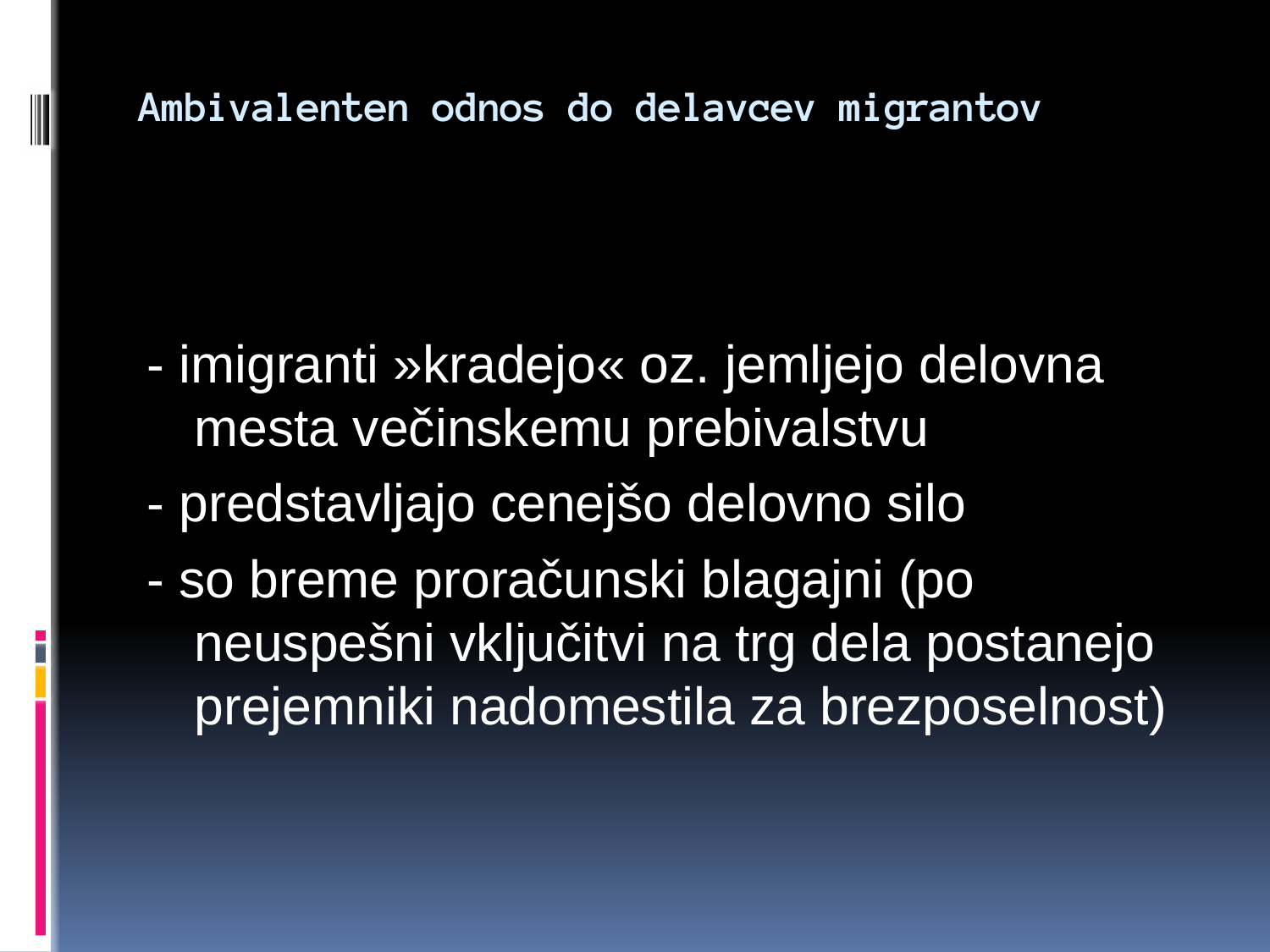

# Ambivalenten odnos do delavcev migrantov

- imigranti »kradejo« oz. jemljejo delovna mesta večinskemu prebivalstvu
- predstavljajo cenejšo delovno silo
- so breme proračunski blagajni (po neuspešni vključitvi na trg dela postanejo prejemniki nadomestila za brezposelnost)